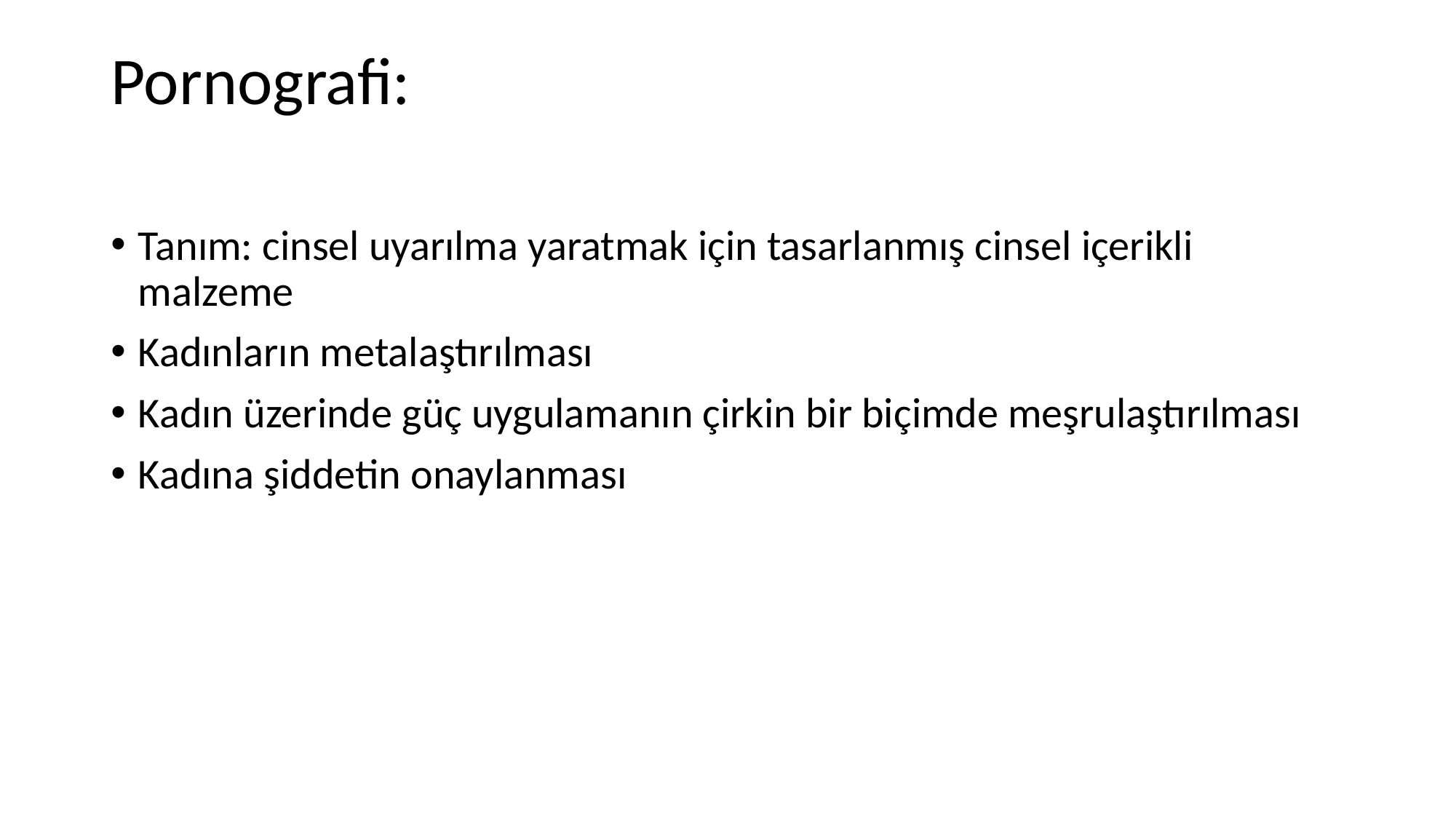

# Pornografi:
Tanım: cinsel uyarılma yaratmak için tasarlanmış cinsel içerikli malzeme
Kadınların metalaştırılması
Kadın üzerinde güç uygulamanın çirkin bir biçimde meşrulaştırılması
Kadına şiddetin onaylanması